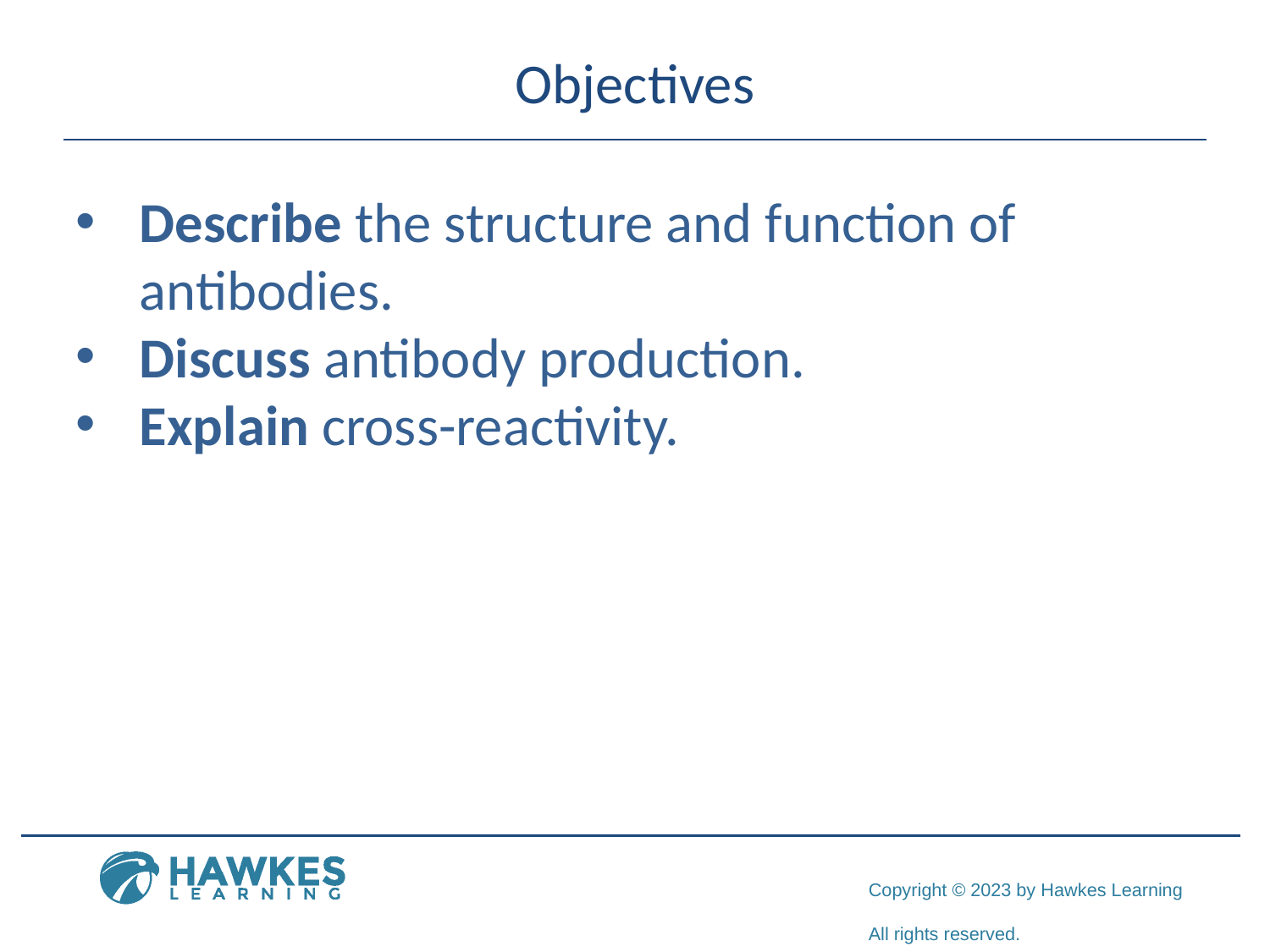

# Objectives
Describe the structure and function of antibodies.
Discuss antibody production.
Explain cross-reactivity.